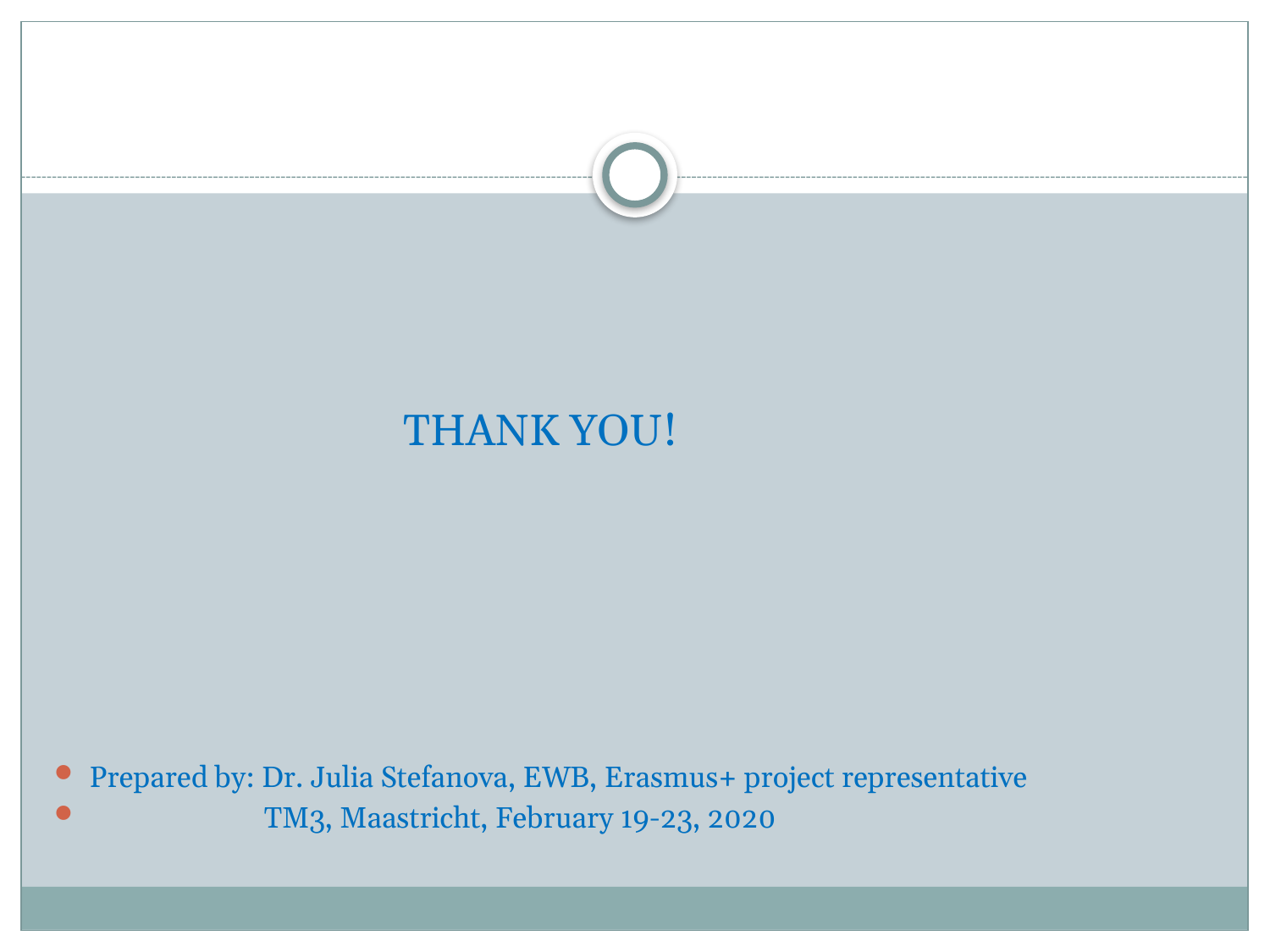

#

                                 THANK YOU!

Prepared by: Dr. Julia Stefanova, EWB, Erasmus+ project representative
                         TM3, Maastricht, February 19-23, 2020